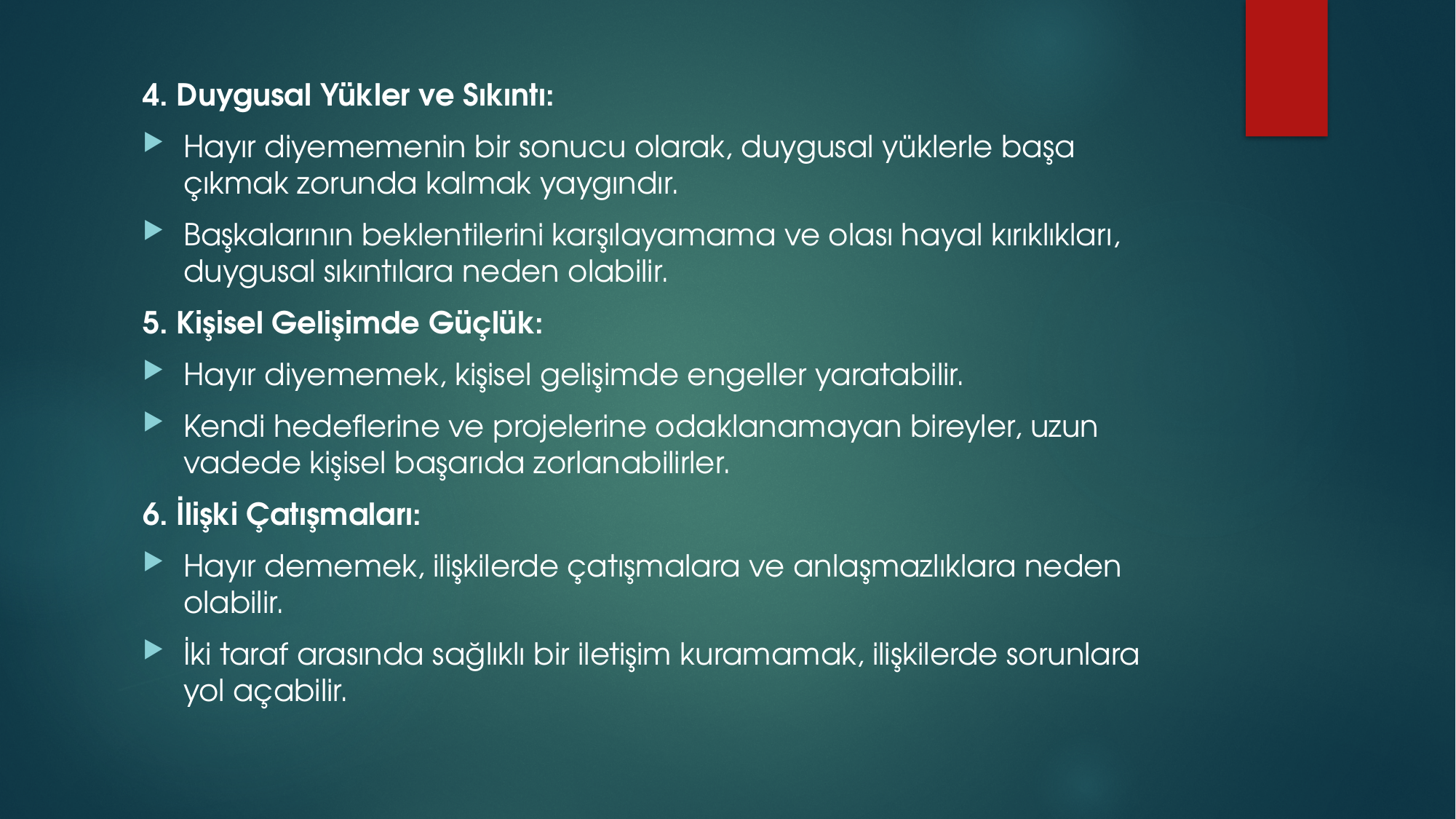

4. Duygusal Yükler ve Sıkıntı:
Hayır diyememenin bir sonucu olarak, duygusal yüklerle başa çıkmak zorunda kalmak yaygındır.
Başkalarının beklentilerini karşılayamama ve olası hayal kırıklıkları, duygusal sıkıntılara neden olabilir.
5. Kişisel Gelişimde Güçlük:
Hayır diyememek, kişisel gelişimde engeller yaratabilir.
Kendi hedeflerine ve projelerine odaklanamayan bireyler, uzun vadede kişisel başarıda zorlanabilirler.
6. İlişki Çatışmaları:
Hayır dememek, ilişkilerde çatışmalara ve anlaşmazlıklara neden olabilir.
İki taraf arasında sağlıklı bir iletişim kuramamak, ilişkilerde sorunlara yol açabilir.